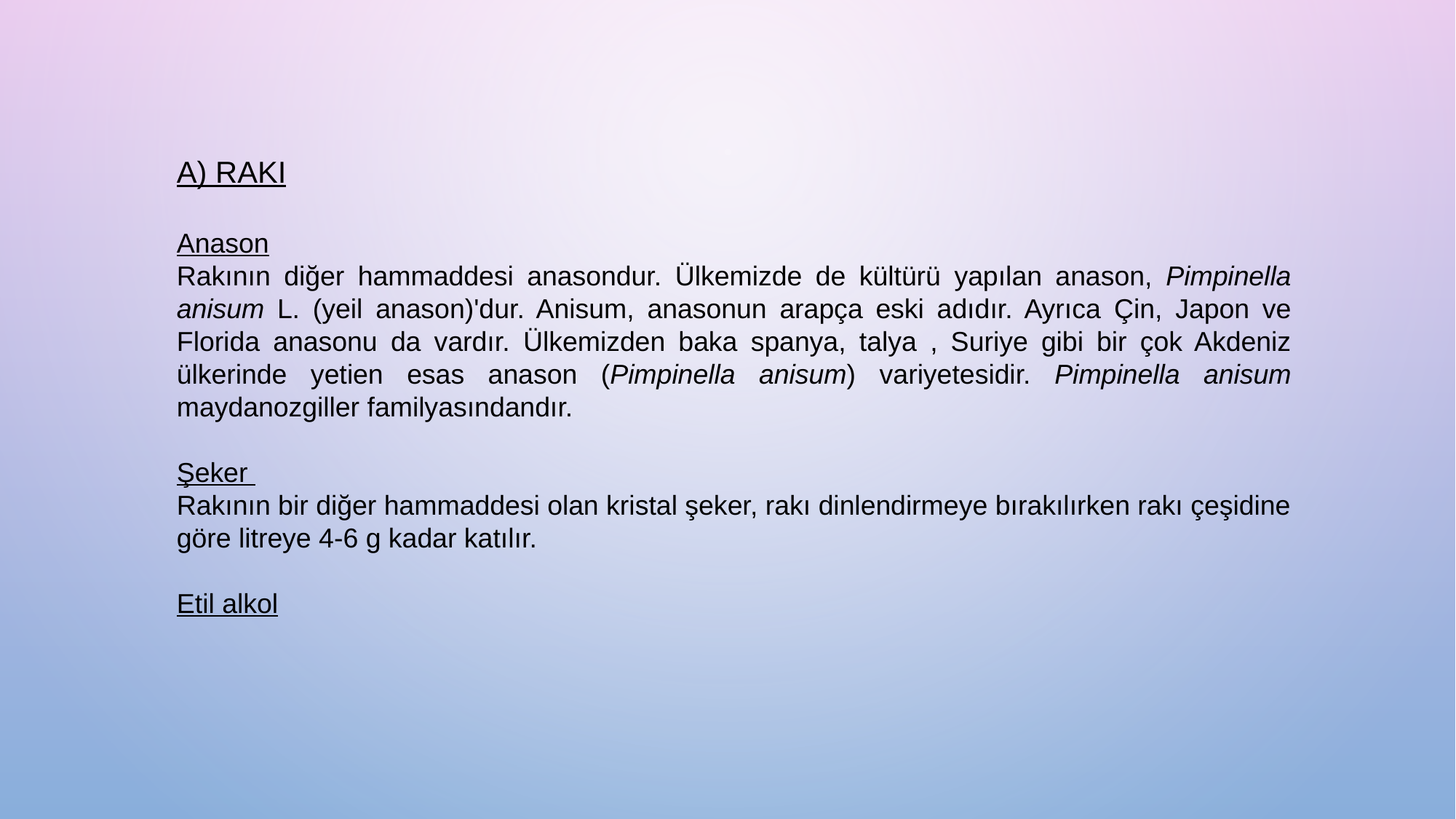

A) RAKI

Anason
Rakının diğer hammaddesi anasondur. Ülkemizde de kültürü yapılan anason, Pimpinella anisum L. (yeil anason)'dur. Anisum, anasonun arapça eski adıdır. Ayrıca Çin, Japon ve Florida anasonu da vardır. Ülkemizden baka spanya, talya , Suriye gibi bir çok Akdeniz ülkerinde yetien esas anason (Pimpinella anisum) variyetesidir. Pimpinella anisum maydanozgiller familyasındandır.

Şeker
Rakının bir diğer hammaddesi olan kristal şeker, rakı dinlendirmeye bırakılırken rakı çeşidine göre litreye 4-6 g kadar katılır.

Etil alkol